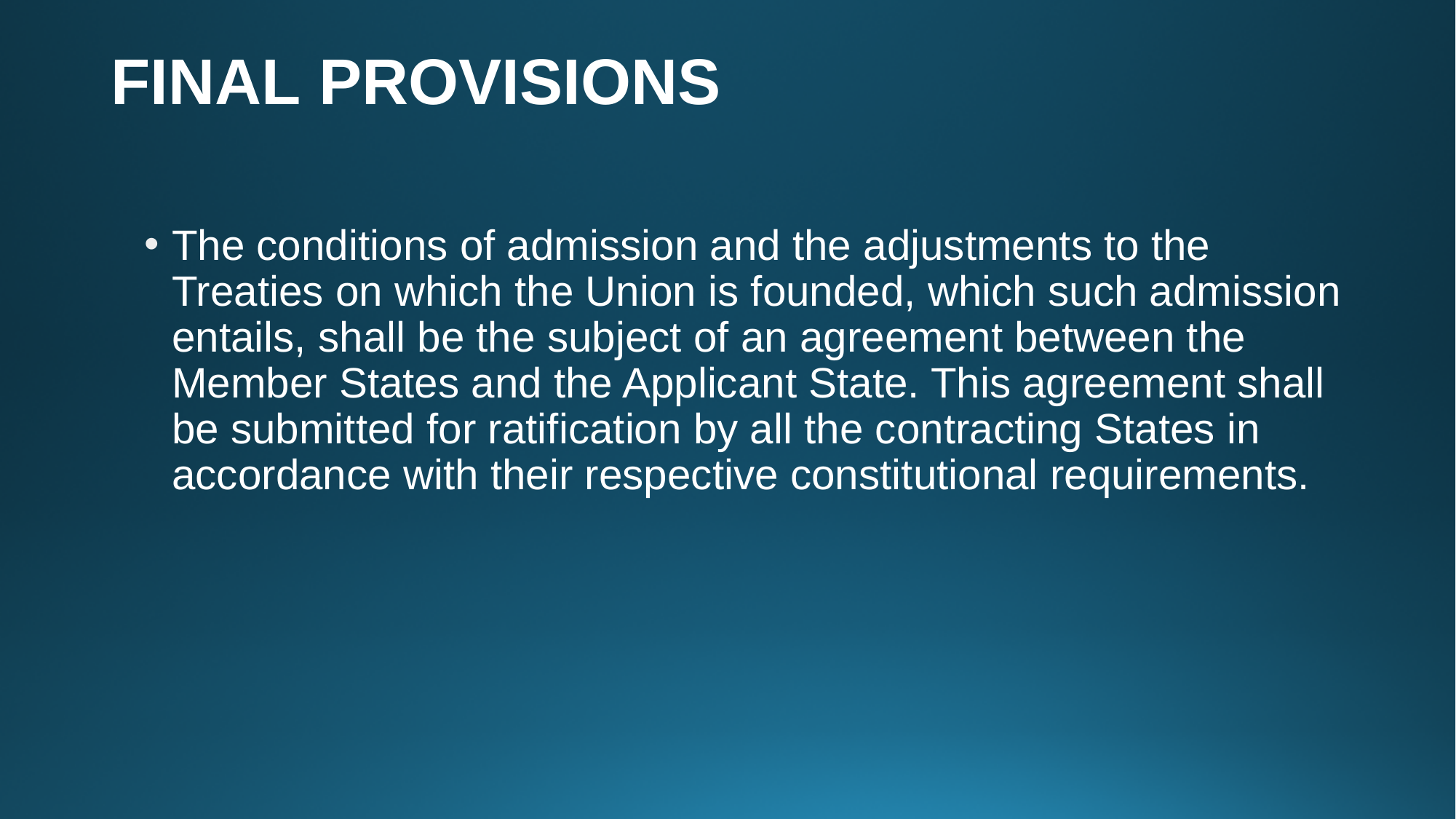

# FINAL PROVISIONS
The conditions of admission and the adjustments to the Treaties on which the Union is founded, which such admission entails, shall be the subject of an agreement between the Member States and the Applicant State. This agreement shall be submitted for ratification by all the contracting States in accordance with their respective constitutional requirements.